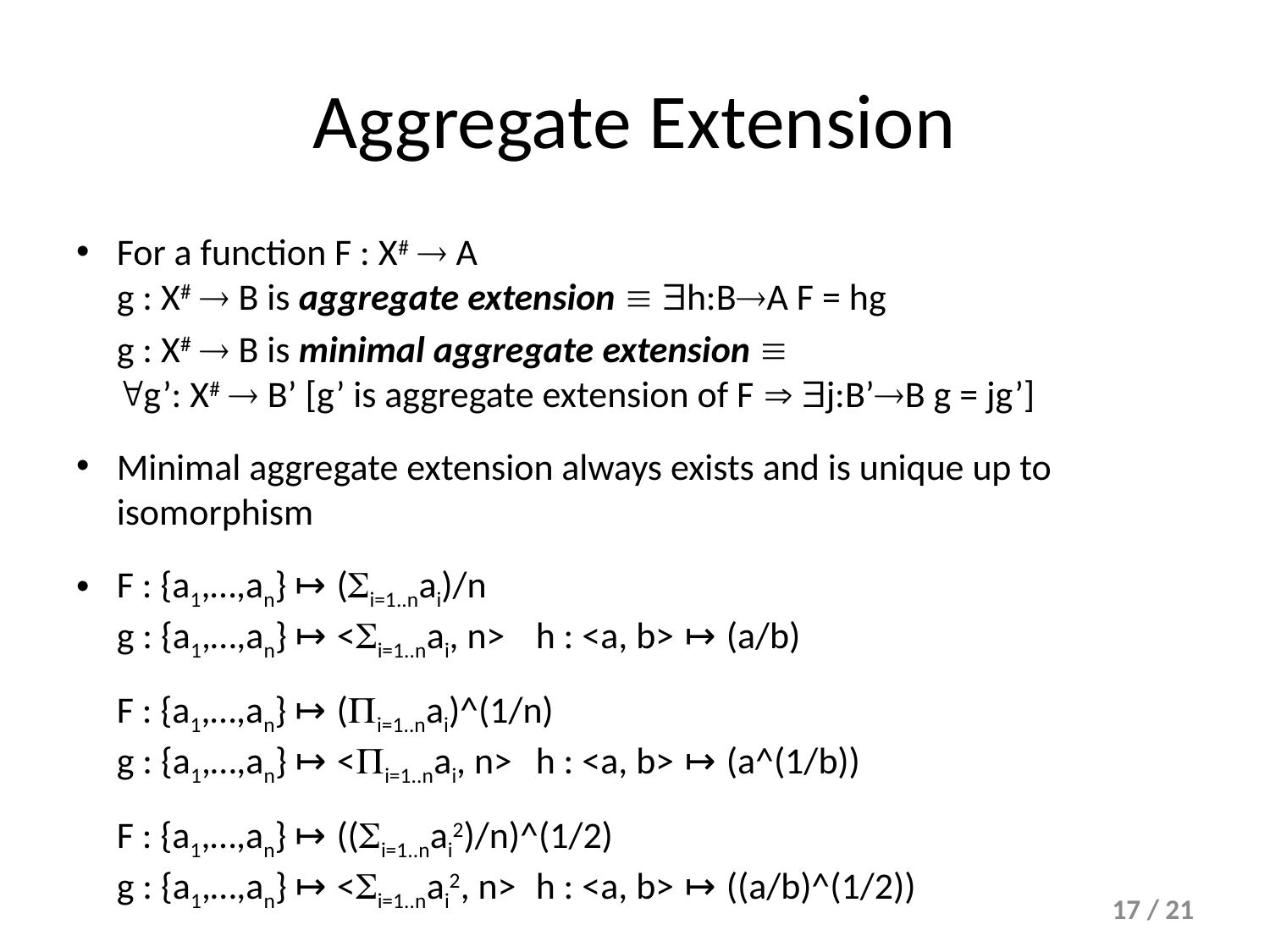

# Aggregate Extension
For a function F : X# → A
g : X# → B is aggregate extension ≡ ∃h:B→A F = hg
	g : X# → B is minimal aggregate extension ≡
∀g’: X# → B’ [g’ is aggregate extension of F ⇒ ∃j:B’→B g = jg’]
Minimal aggregate extension always exists and is unique up to isomorphism
F : {a1,…,an} ↦ (Σi=1..nai)/n
g : {a1,…,an} ↦ <Σi=1..nai, n>	h : <a, b> ↦ (a/b)
F : {a1,…,an} ↦ (Πi=1..nai)^(1/n)
g : {a1,…,an} ↦ <Πi=1..nai, n>	h : <a, b> ↦ (a^(1/b))
F : {a1,…,an} ↦ ((Σi=1..nai2)/n)^(1/2)
g : {a1,…,an} ↦ <Σi=1..nai2, n>	h : <a, b> ↦ ((a/b)^(1/2))
17 / 21